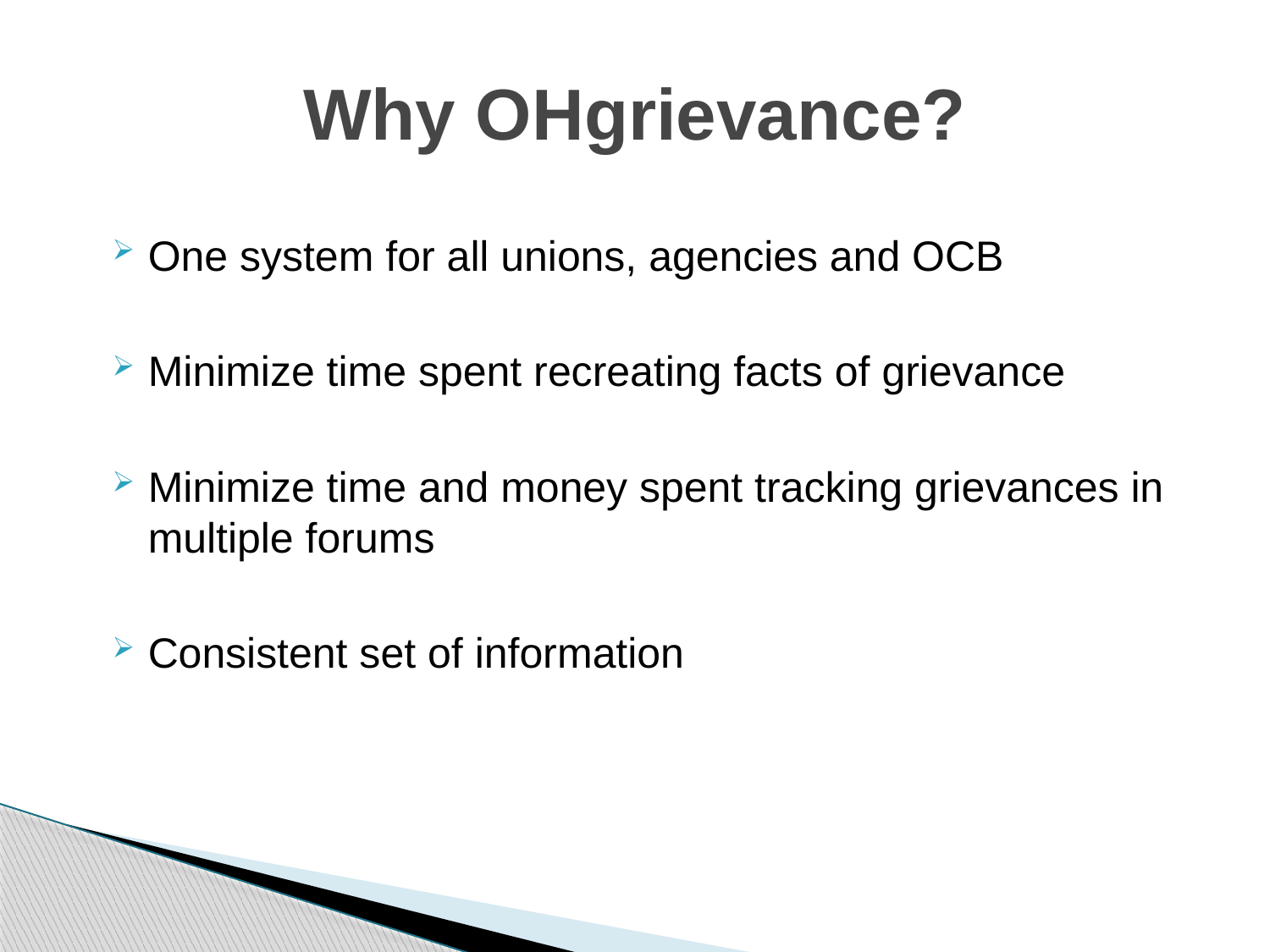

# Why OHgrievance?
One system for all unions, agencies and OCB

Minimize time spent recreating facts of grievance

Minimize time and money spent tracking grievances in multiple forums

Consistent set of information